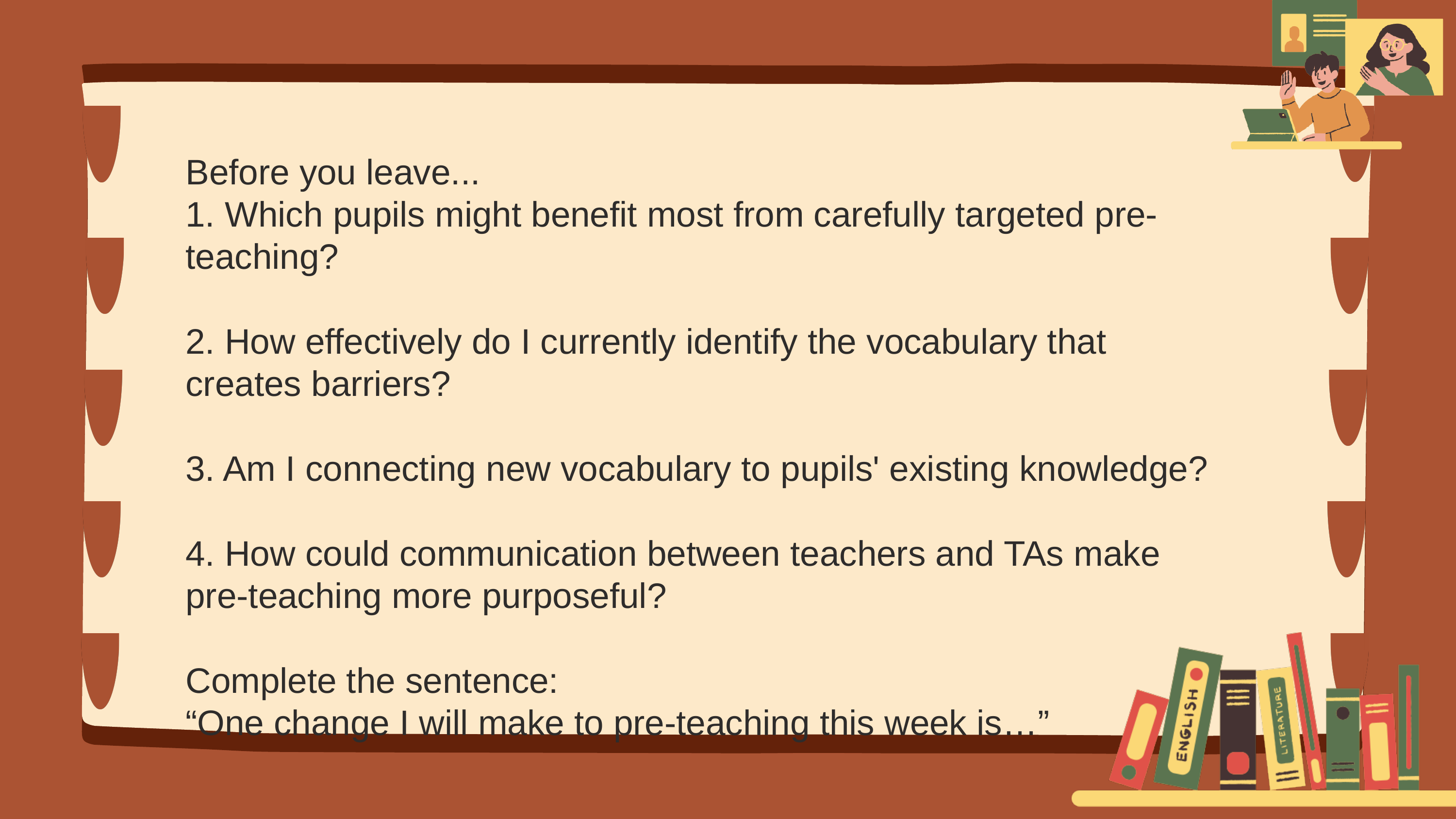

Before you leave...
1. Which pupils might benefit most from carefully targeted pre-teaching?

2. How effectively do I currently identify the vocabulary that creates barriers?

3. Am I connecting new vocabulary to pupils' existing knowledge?

4. How could communication between teachers and TAs make pre-teaching more purposeful?

Complete the sentence:
“One change I will make to pre-teaching this week is…”